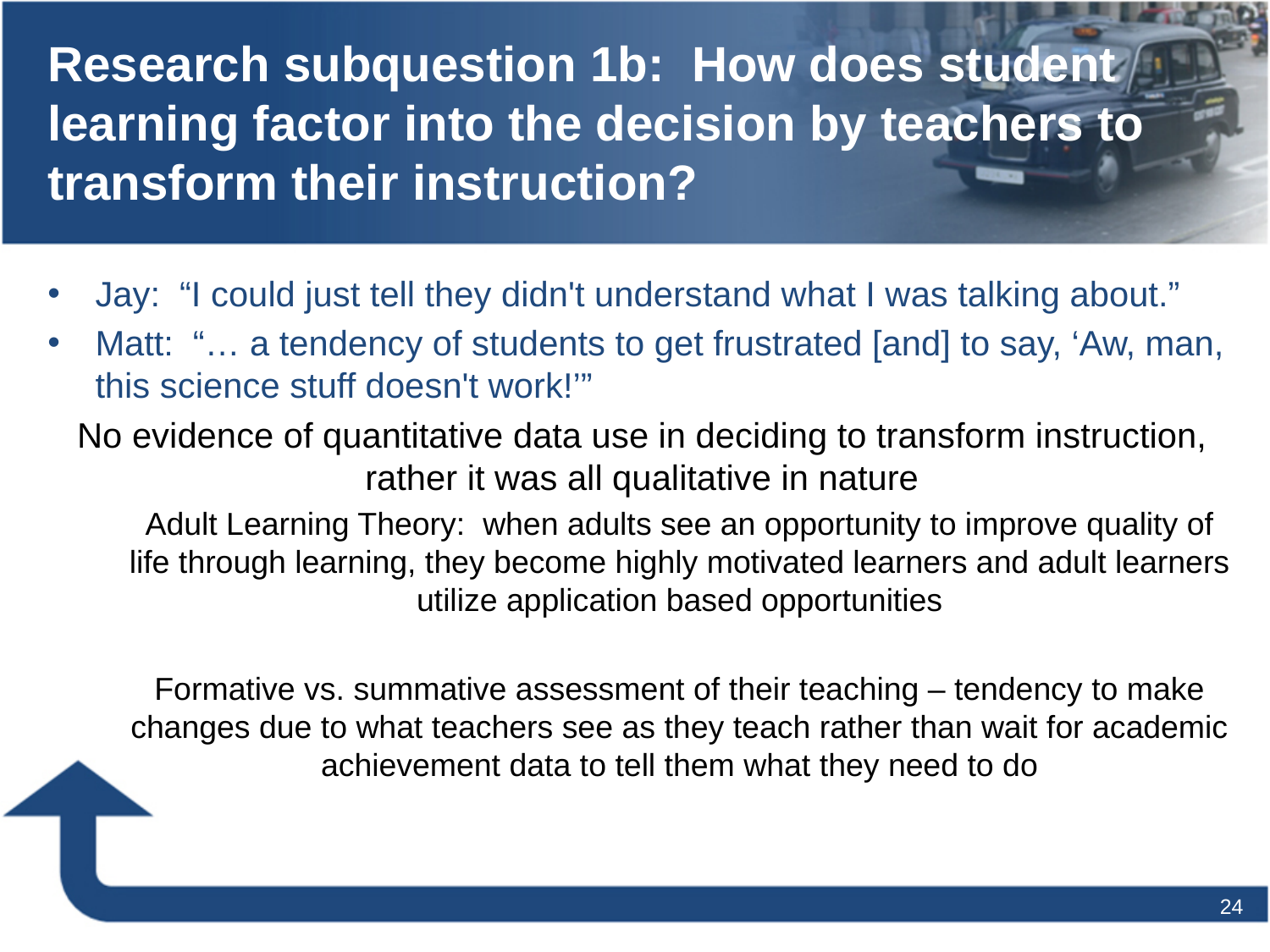

# Research subquestion 1b:  How does student learning factor into the decision by teachers to transform their instruction?
Jay:  “I could just tell they didn't understand what I was talking about.”
Matt:  “… a tendency of students to get frustrated [and] to say, ‘Aw, man, this science stuff doesn't work!’”
No evidence of quantitative data use in deciding to transform instruction, rather it was all qualitative in nature
Adult Learning Theory:  when adults see an opportunity to improve quality of life through learning, they become highly motivated learners and adult learners utilize application based opportunities

Formative vs. summative assessment of their teaching – tendency to make changes due to what teachers see as they teach rather than wait for academic achievement data to tell them what they need to do

24